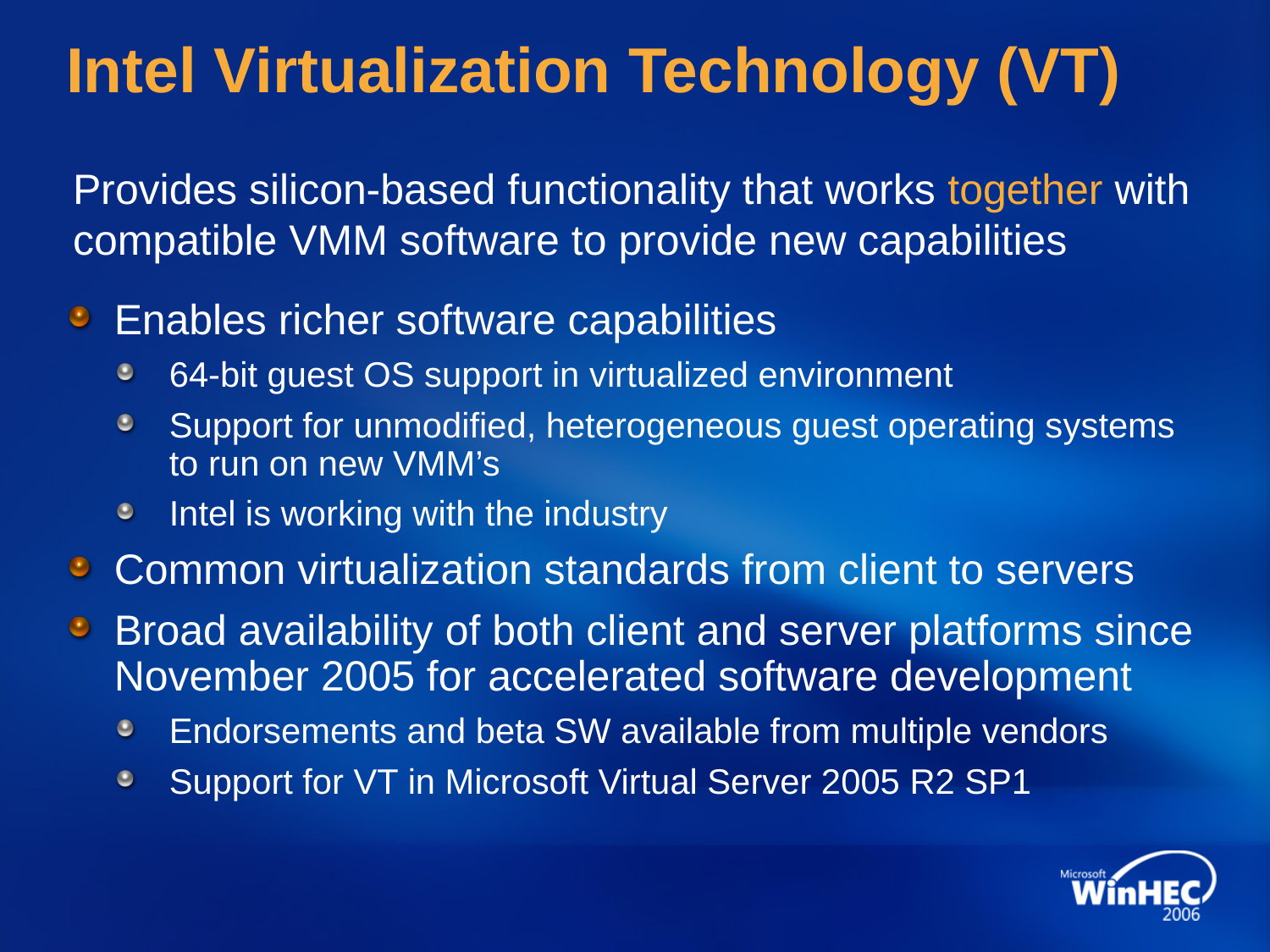

Intel Virtualization Technology (VT)

Provides silicon-based functionality that works together with compatible VMM software to provide new capabilities

Enables richer software capabilities
64-bit guest OS support in virtualized environment
Support for unmodified, heterogeneous guest operating systems
to run on new VMM’s
Intel is working with the industry
Common virtualization standards from client to servers
Broad availability of both client and server platforms since November 2005 for accelerated software development
Endorsements and beta SW available from multiple vendors
Support for VT in Microsoft Virtual Server 2005 R2 SP1